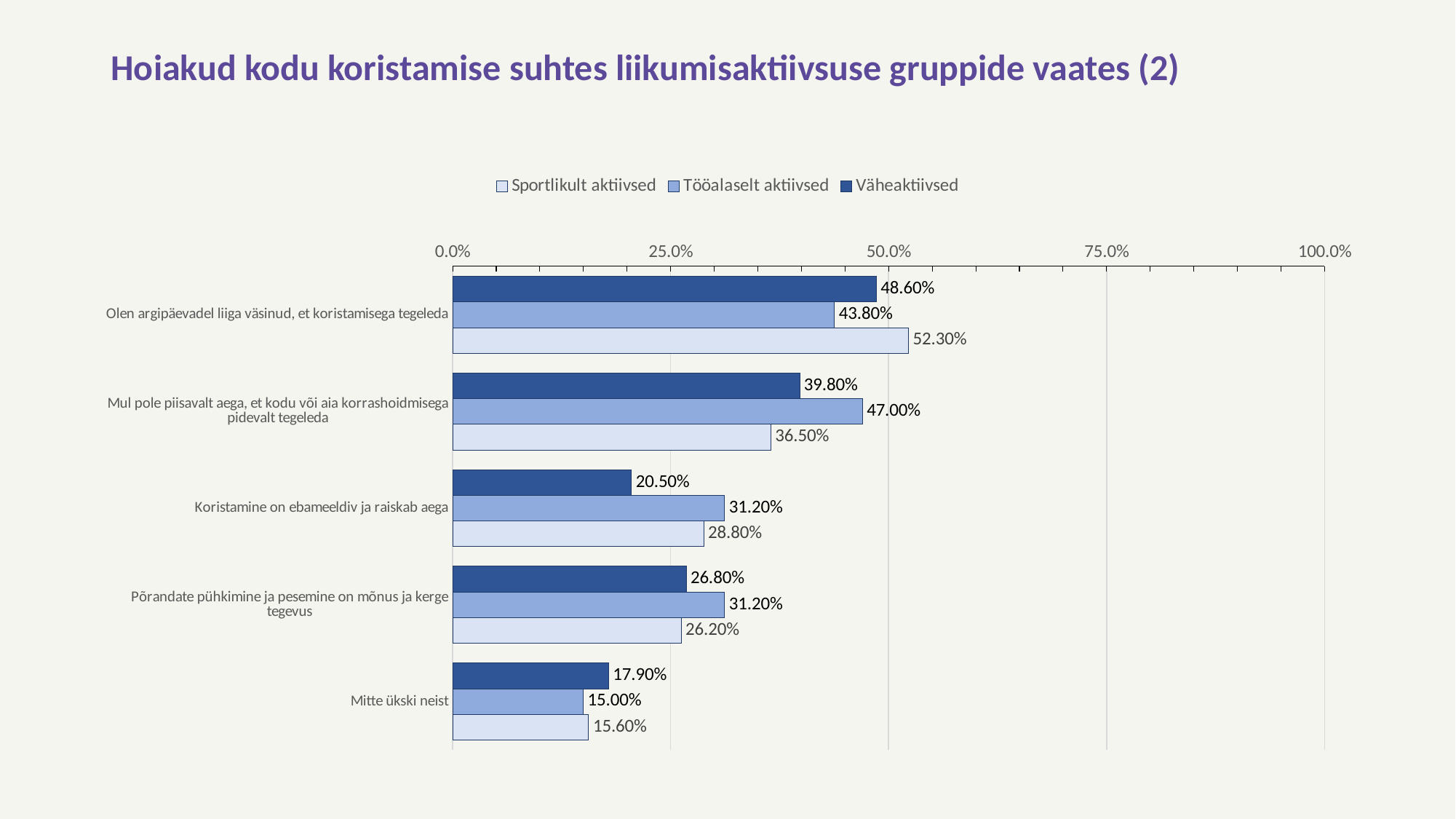

# Hoiakud kodu koristamise suhtes liikumisaktiivsuse gruppide vaates (2)

### Chart

| Category | Väheaktiivsed | Tööalaselt aktiivsed | Sportlikult aktiivsed |
|---|---|---|---|
| Olen argipäevadel liiga väsinud, et koristamisega tegeleda | 0.486 | 0.438 | 0.523 |
| Mul pole piisavalt aega, et kodu või aia korrashoidmisega pidevalt tegeleda | 0.398 | 0.47 | 0.365 |
| Koristamine on ebameeldiv ja raiskab aega | 0.205 | 0.312 | 0.288 |
| Põrandate pühkimine ja pesemine on mõnus ja kerge tegevus | 0.268 | 0.312 | 0.262 |
| Mitte ükski neist | 0.179 | 0.15 | 0.156 |